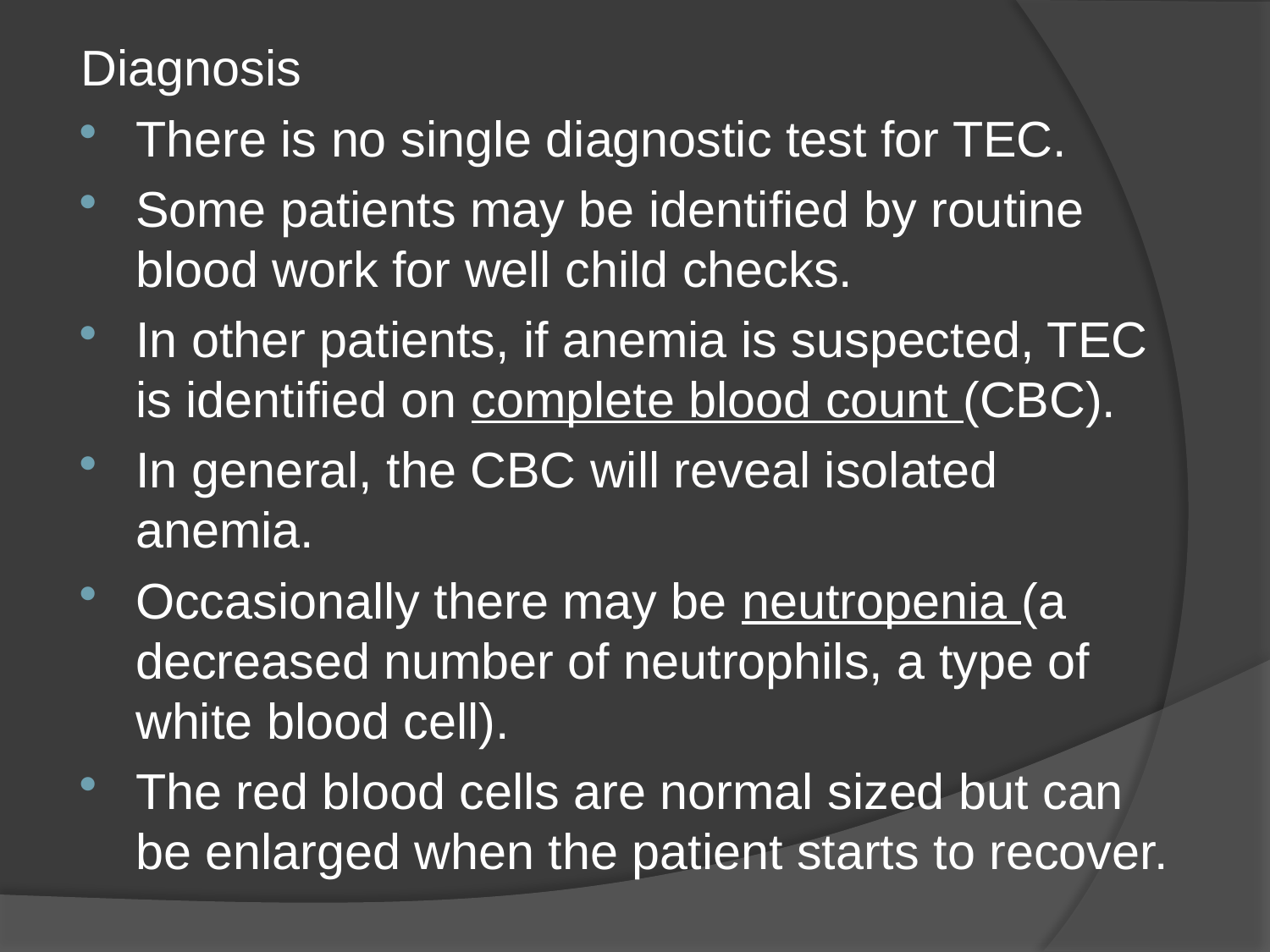

Diagnosis
There is no single diagnostic test for TEC.
Some patients may be identified by routine blood work for well child checks.
In other patients, if anemia is suspected, TEC is identified on complete blood count (CBC).
In general, the CBC will reveal isolated anemia.
Occasionally there may be neutropenia (a decreased number of neutrophils, a type of white blood cell).
The red blood cells are normal sized but can be enlarged when the patient starts to recover.